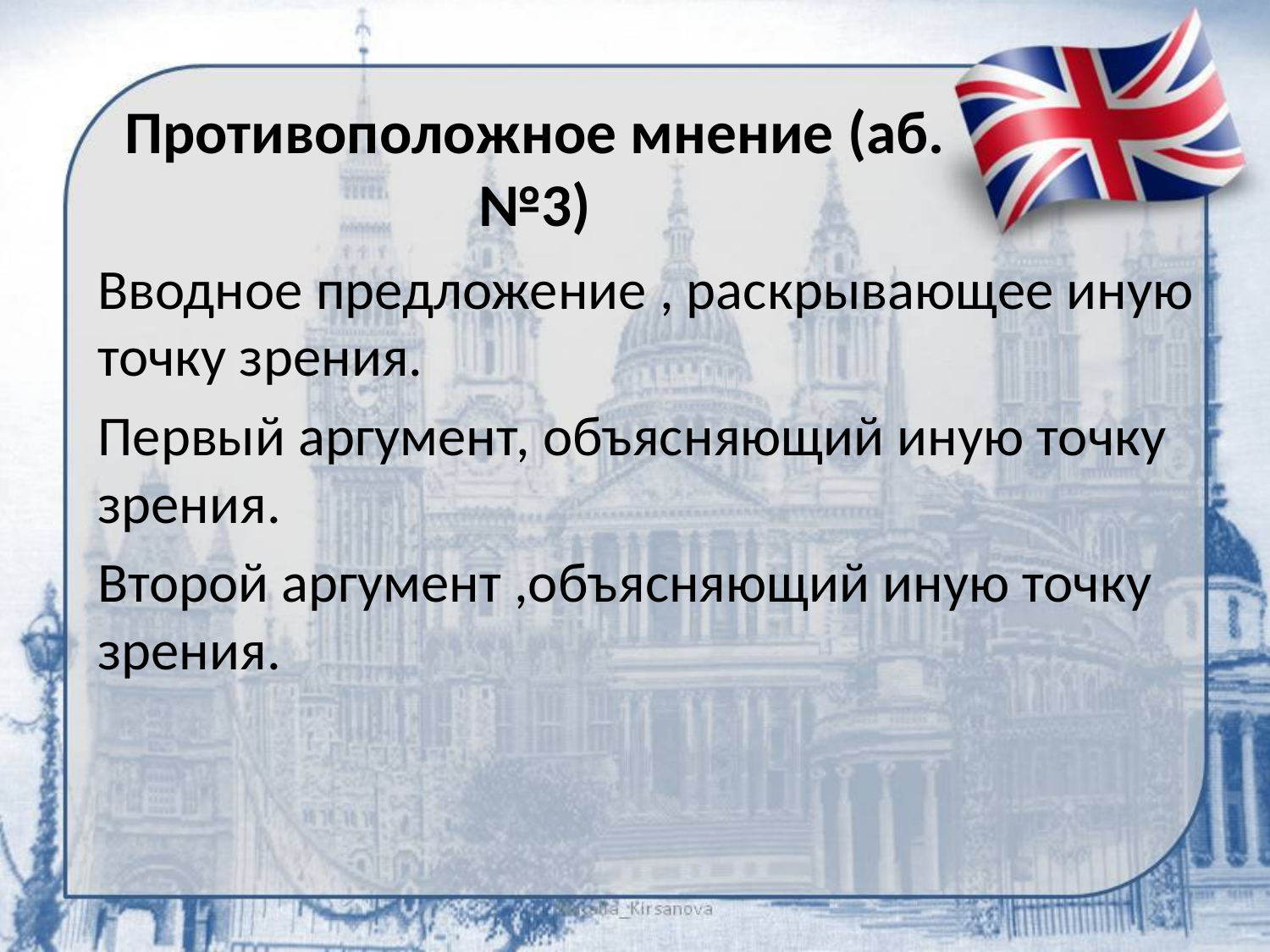

# Противоположное мнение (аб. №3)
Вводное предложение , раскрывающее иную точку зрения.
Первый аргумент, объясняющий иную точку зрения.
Второй аргумент ,объясняющий иную точку зрения.